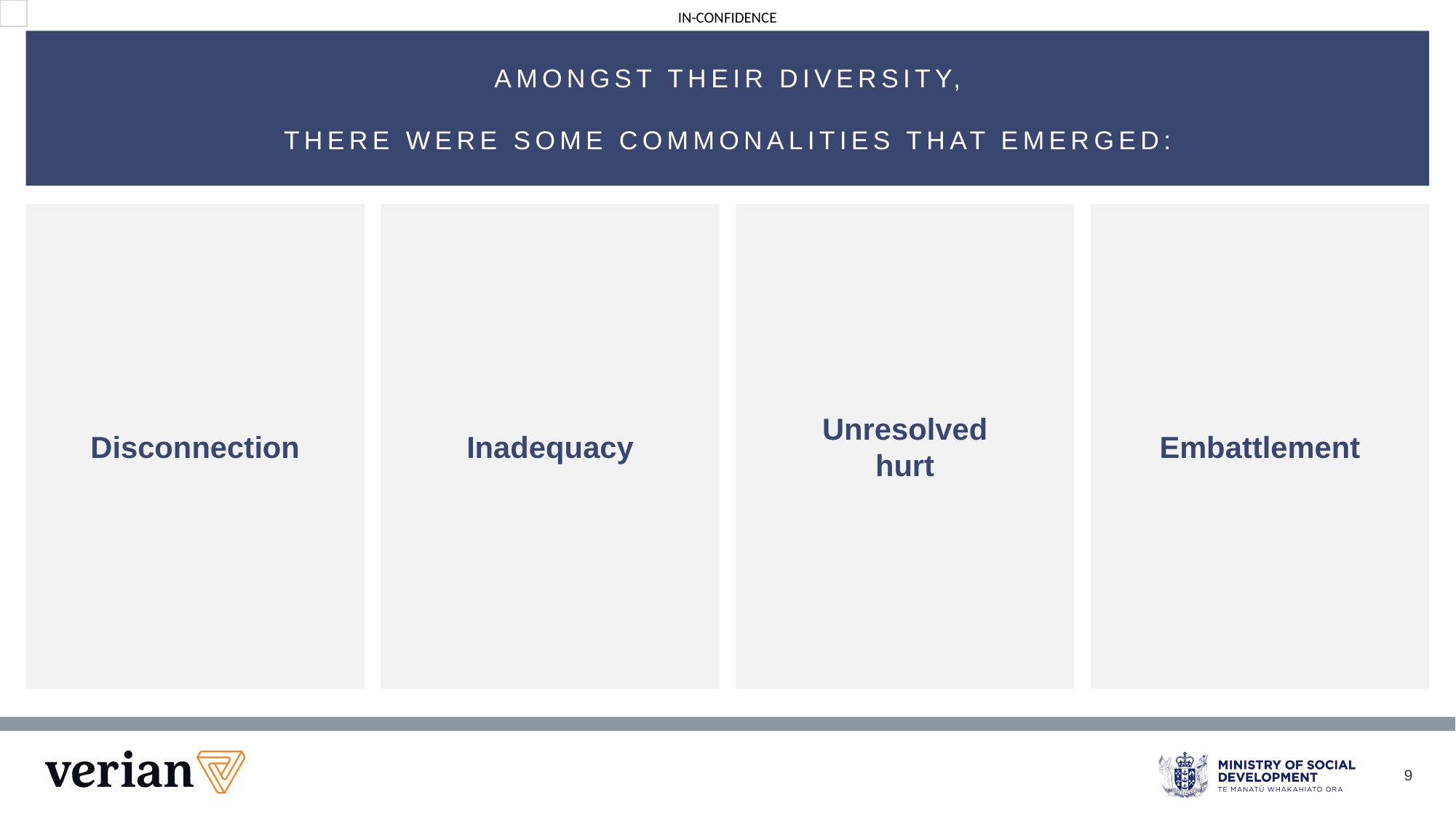

AMONGST THEIR DIVERSITY,
THERE WERE SOME COMMONALITIES THAT EMERGED:
Disconnection
Inadequacy
Unresolved
hurt
Embattlement